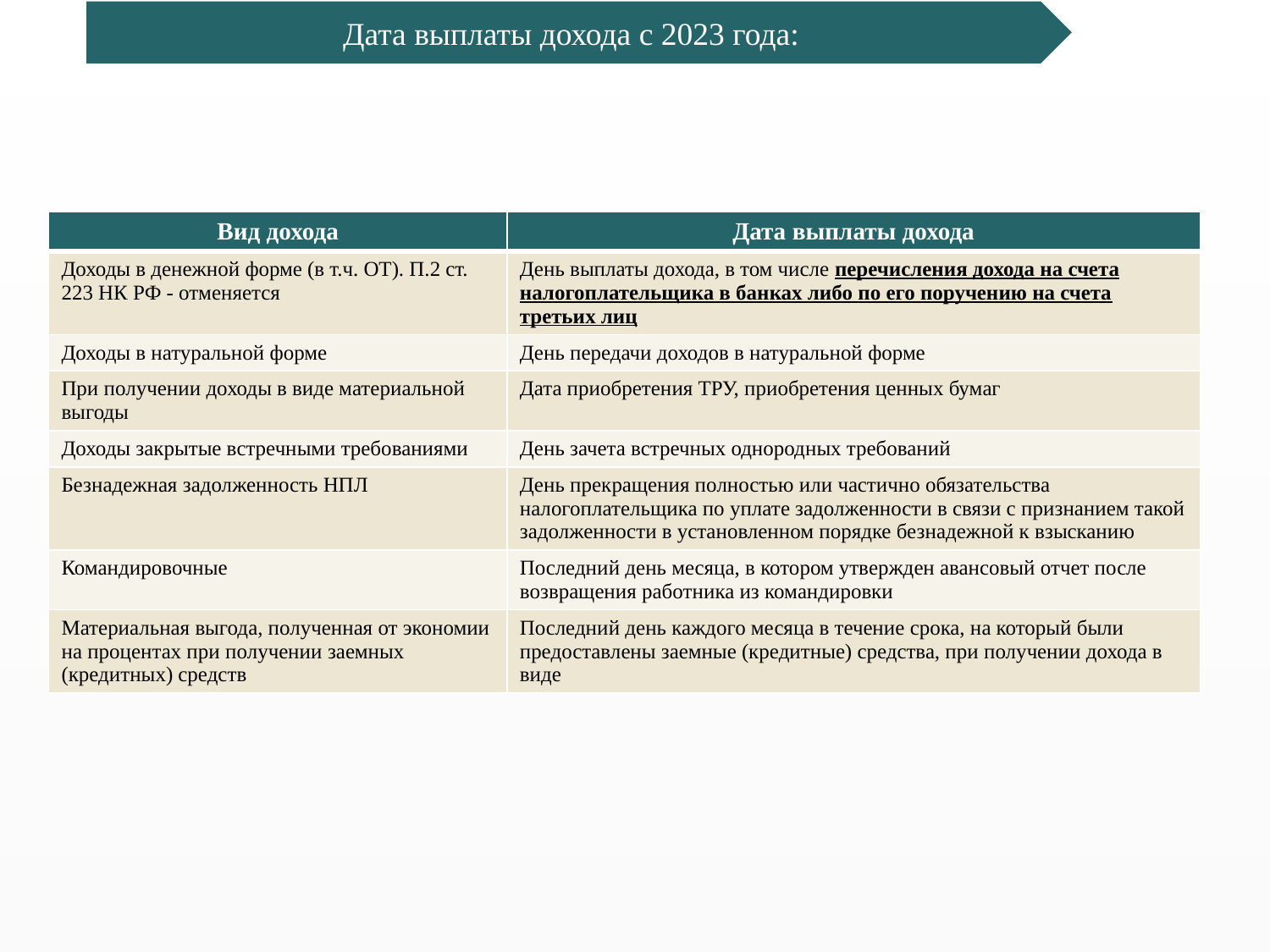

Дата выплаты дохода с 2023 года:
| Вид дохода | Дата выплаты дохода |
| --- | --- |
| Доходы в денежной форме (в т.ч. ОТ). П.2 ст. 223 НК РФ - отменяется | День выплаты дохода, в том числе перечисления дохода на счета налогоплательщика в банках либо по его поручению на счета третьих лиц |
| Доходы в натуральной форме | День передачи доходов в натуральной форме |
| При получении доходы в виде материальной выгоды | Дата приобретения ТРУ, приобретения ценных бумаг |
| Доходы закрытые встречными требованиями | День зачета встречных однородных требований |
| Безнадежная задолженность НПЛ | День прекращения полностью или частично обязательства налогоплательщика по уплате задолженности в связи с признанием такой задолженности в установленном порядке безнадежной к взысканию |
| Командировочные | Последний день месяца, в котором утвержден авансовый отчет после возвращения работника из командировки |
| Материальная выгода, полученная от экономии на процентах при получении заемных (кредитных) средств | Последний день каждого месяца в течение срока, на который были предоставлены заемные (кредитные) средства, при получении дохода в виде |